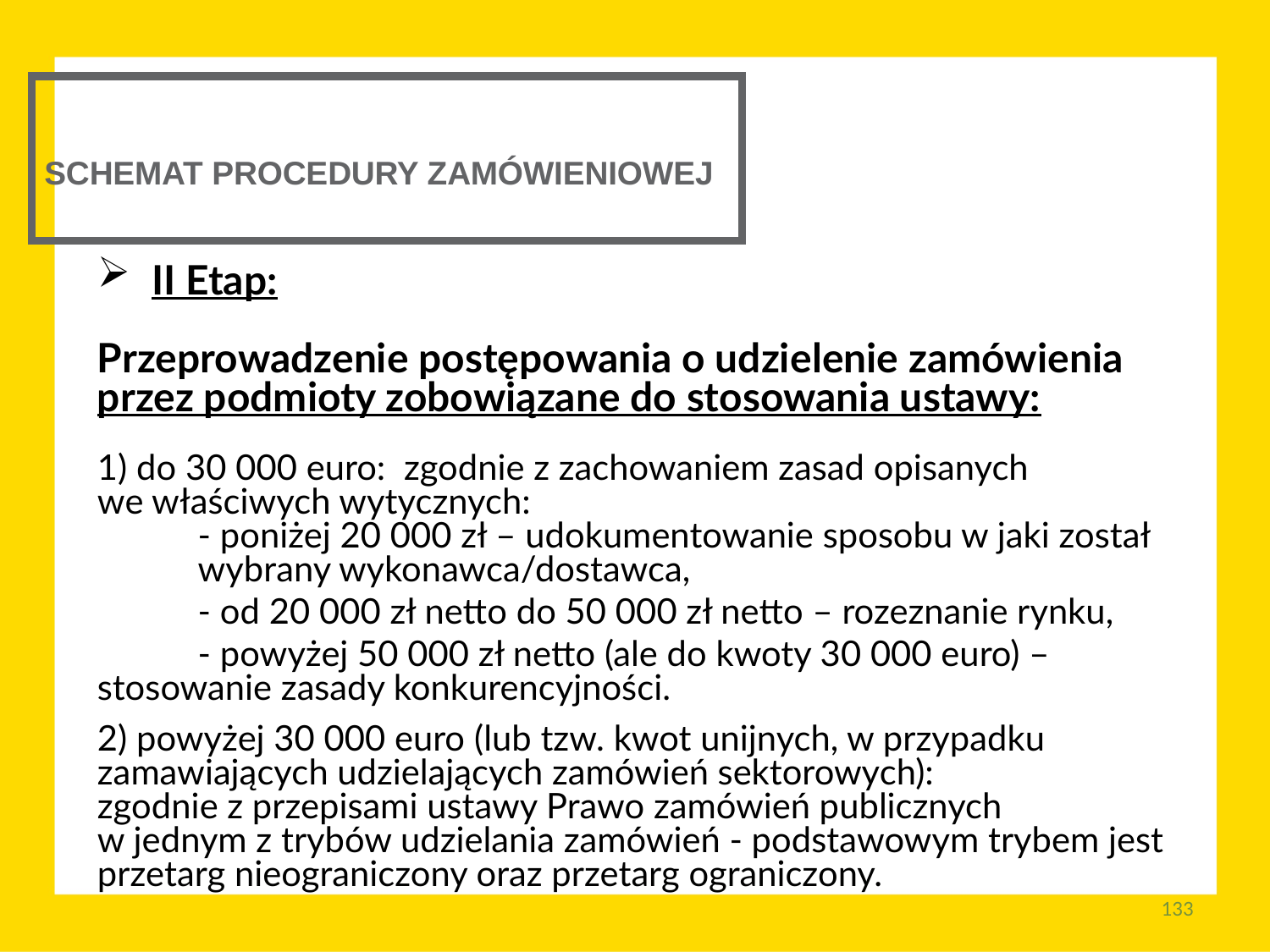

SCHEMAT PROCEDURY ZAMÓWIENIOWEJ

  II Etap:
Przeprowadzenie postępowania o udzielenie zamówienia przez podmioty zobowiązane do stosowania ustawy:
1) do 30 000 euro:  zgodnie z zachowaniem zasad opisanych
we właściwych wytycznych:
	- poniżej 20 000 zł – udokumentowanie sposobu w jaki został 	wybrany wykonawca/dostawca,

	- od 20 000 zł netto do 50 000 zł netto – rozeznanie rynku,
	- powyżej 50 000 zł netto (ale do kwoty 30 000 euro) – 	stosowanie zasady konkurencyjności.
2) powyżej 30 000 euro (lub tzw. kwot unijnych, w przypadku zamawiających udzielających zamówień sektorowych):
zgodnie z przepisami ustawy Prawo zamówień publicznych
w jednym z trybów udzielania zamówień - podstawowym trybem jest przetarg nieograniczony oraz przetarg ograniczony.
133